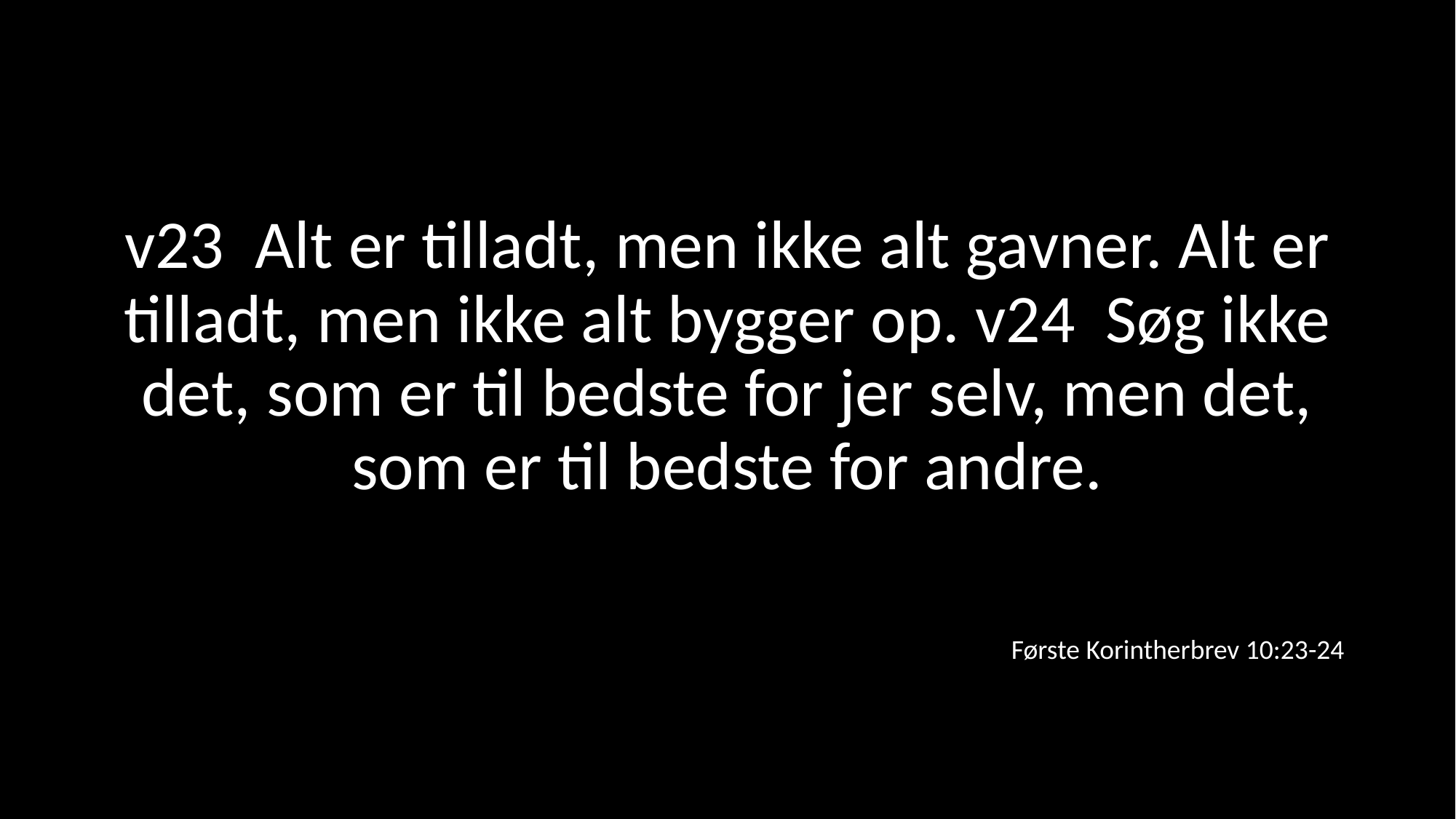

v23  Alt er tilladt, men ikke alt gavner. Alt er tilladt, men ikke alt bygger op. v24  Søg ikke det, som er til bedste for jer selv, men det, som er til bedste for andre.
Første Korintherbrev 10:23-24